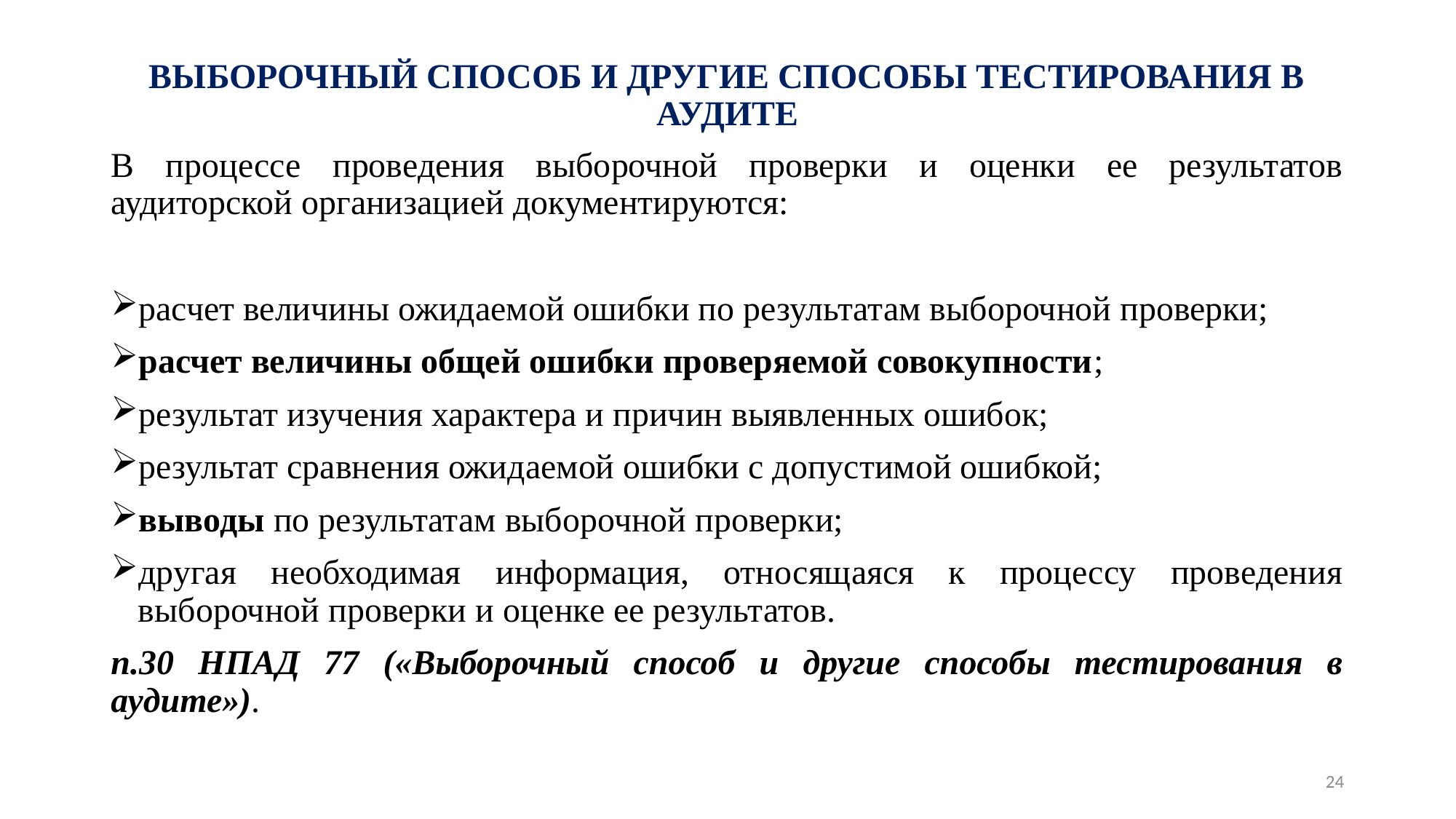

# ВЫБОРОЧНЫЙ СПОСОБ И ДРУГИЕ СПОСОБЫ ТЕСТИРОВАНИЯ В АУДИТЕ
В процессе проведения выборочной проверки и оценки ее результатов аудиторской организацией документируются:

расчет величины ожидаемой ошибки по результатам выборочной проверки;
расчет величины общей ошибки проверяемой совокупности;
результат изучения характера и причин выявленных ошибок;
результат сравнения ожидаемой ошибки с допустимой ошибкой;
выводы по результатам выборочной проверки;
другая необходимая информация, относящаяся к процессу проведения выборочной проверки и оценке ее результатов.
п.30 НПАД 77 («Выборочный способ и другие способы тестирования в аудите»).

24